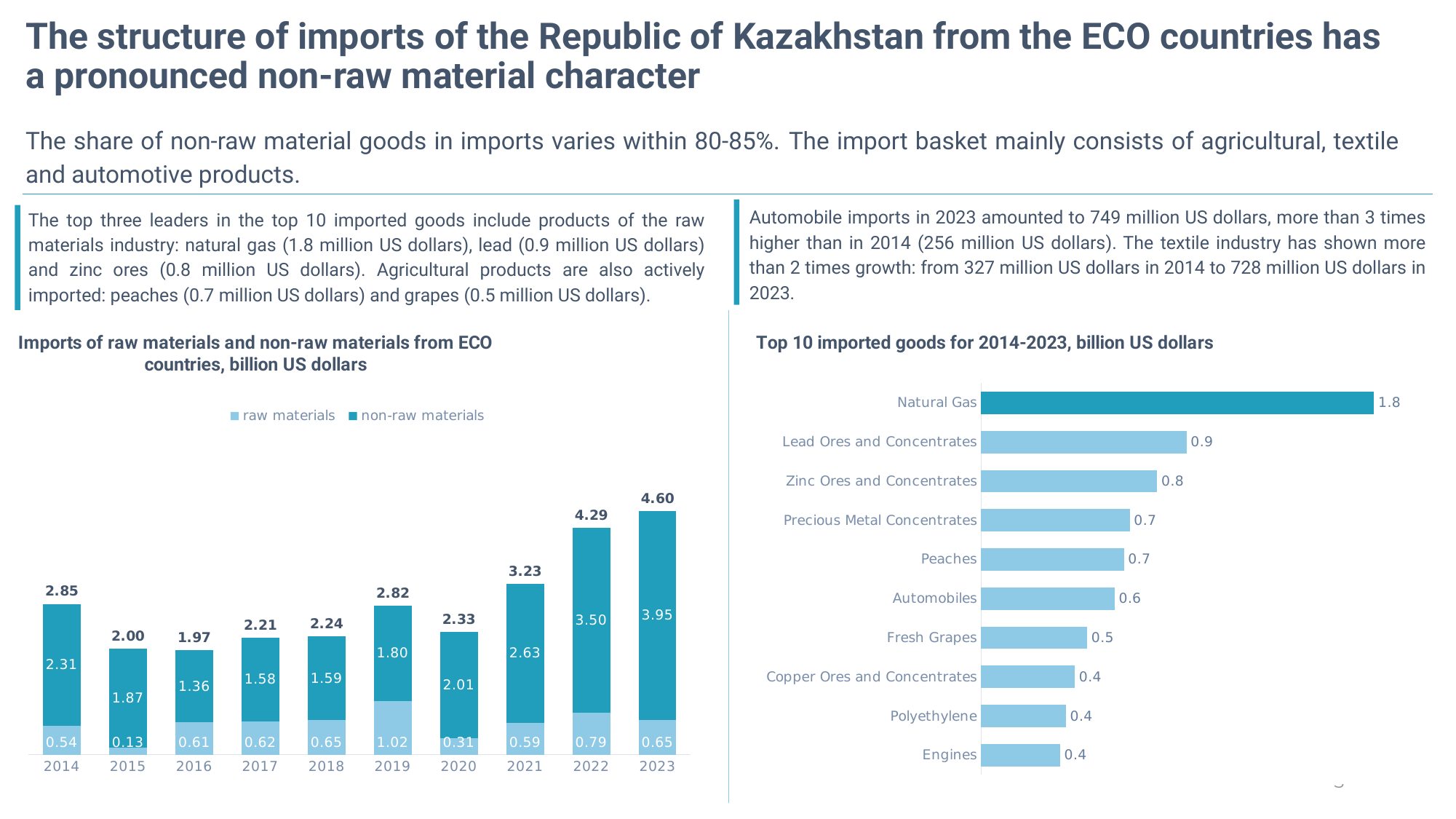

# The structure of imports of the Republic of Kazakhstan from the ECO countries has a pronounced non-raw material character
The share of non-raw material goods in imports varies within 80-85%. The import basket mainly consists of agricultural, textile and automotive products.
Automobile imports in 2023 amounted to 749 million US dollars, more than 3 times higher than in 2014 (256 million US dollars). The textile industry has shown more than 2 times growth: from 327 million US dollars in 2014 to 728 million US dollars in 2023.
The top three leaders in the top 10 imported goods include products of the raw materials industry: natural gas (1.8 million US dollars), lead (0.9 million US dollars) and zinc ores (0.8 million US dollars). Agricultural products are also actively imported: peaches (0.7 million US dollars) and grapes (0.5 million US dollars).

### Chart: Imports of raw materials and non-raw materials from ECO countries, billion US dollars

| Category | raw materials  | non-raw materials  |  |
|---|---|---|---|
| 2014 | 0.5412831966599999 | 2.308890256050001 | 2.850173452710001 |
| 2015 | 0.12597763535999998 | 1.8725739451299996 | 1.9985515804899996 |
| 2016 | 0.60910655656 | 1.3625079994399996 | 1.9716145559999996 |
| 2017 | 0.62342145713 | 1.58494075319 | 2.20836221032 |
| 2018 | 0.64805922645 | 1.5916395391400002 | 2.23969876559 |
| 2019 | 1.01872623334 | 1.8020490470700001 | 2.8207752804100004 |
| 2020 | 0.31316070346 | 2.0137370715800005 | 2.3268977750400004 |
| 2021 | 0.5948000749200001 | 2.63485385398 | 3.2296539289000004 |
| 2022 | 0.7918914469500001 | 3.4981602865900006 | 4.29005173354 |
| 2023 | 0.6544931397200001 | 3.9496145400899993 | 4.604107679809999 |

### Chart: Top 10 imported goods for 2014-2023, billion US dollars

| Category |  |
|---|---|
| Natural Gas | 1.8116063137699998 |
| Lead Ores and Concentrates | 0.9471371241500002 |
| Zinc Ores and Concentrates | 0.811632649 |
| Precious Metal Concentrates | 0.6852819997199999 |
| Peaches | 0.6585072120900001 |
| Automobiles | 0.61519855035 |
| Fresh Grapes | 0.48848216105 |
| Copper Ores and Concentrates | 0.43178090281 |
| Polyethylene | 0.39022444129999995 |
| Engines | 0.36430969490000004 |
5